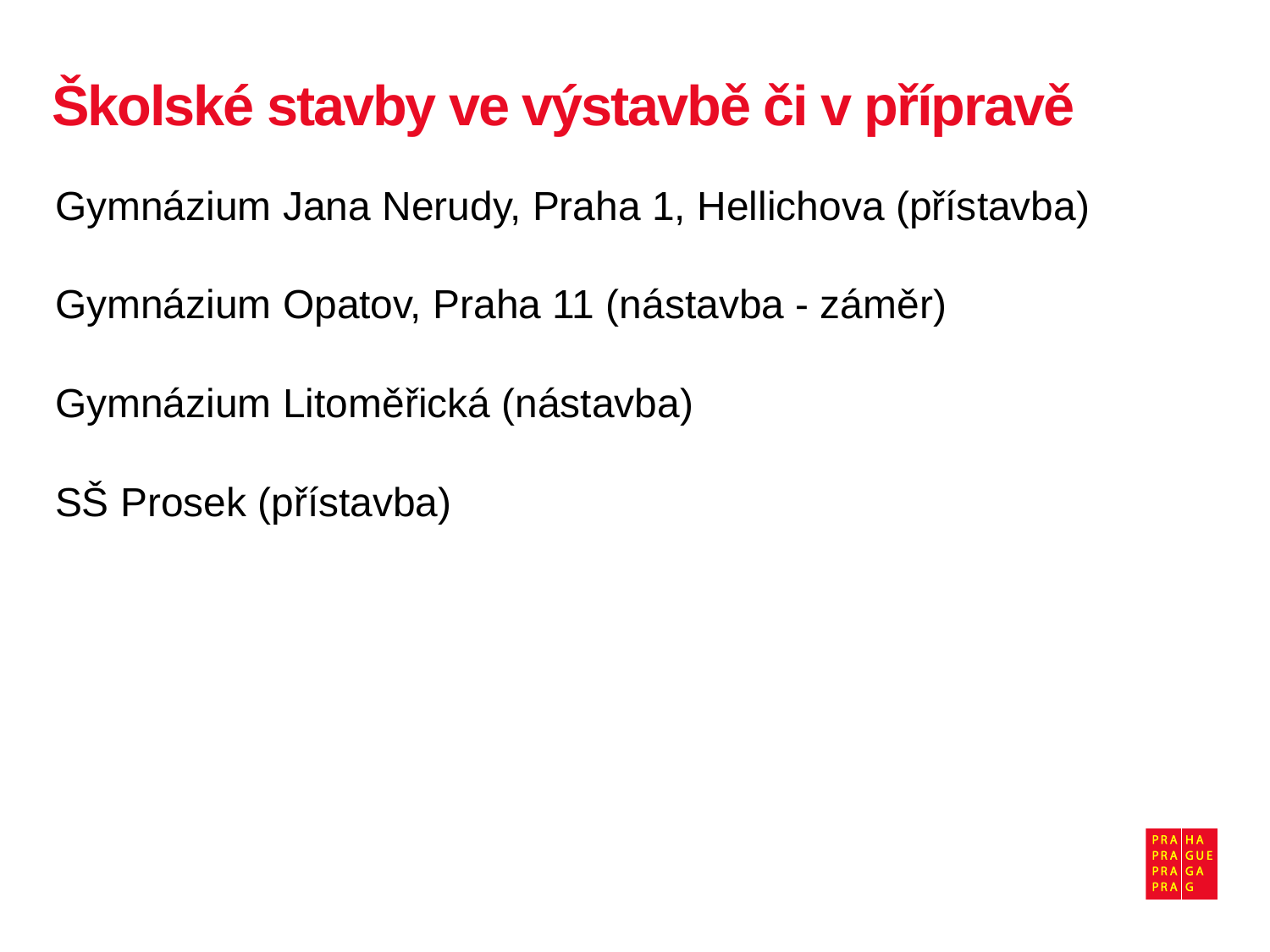

# Školské stavby ve výstavbě či v přípravě
Gymnázium Jana Nerudy, Praha 1, Hellichova (přístavba)

Gymnázium Opatov, Praha 11 (nástavba - záměr)

Gymnázium Litoměřická (nástavba)

SŠ Prosek (přístavba)